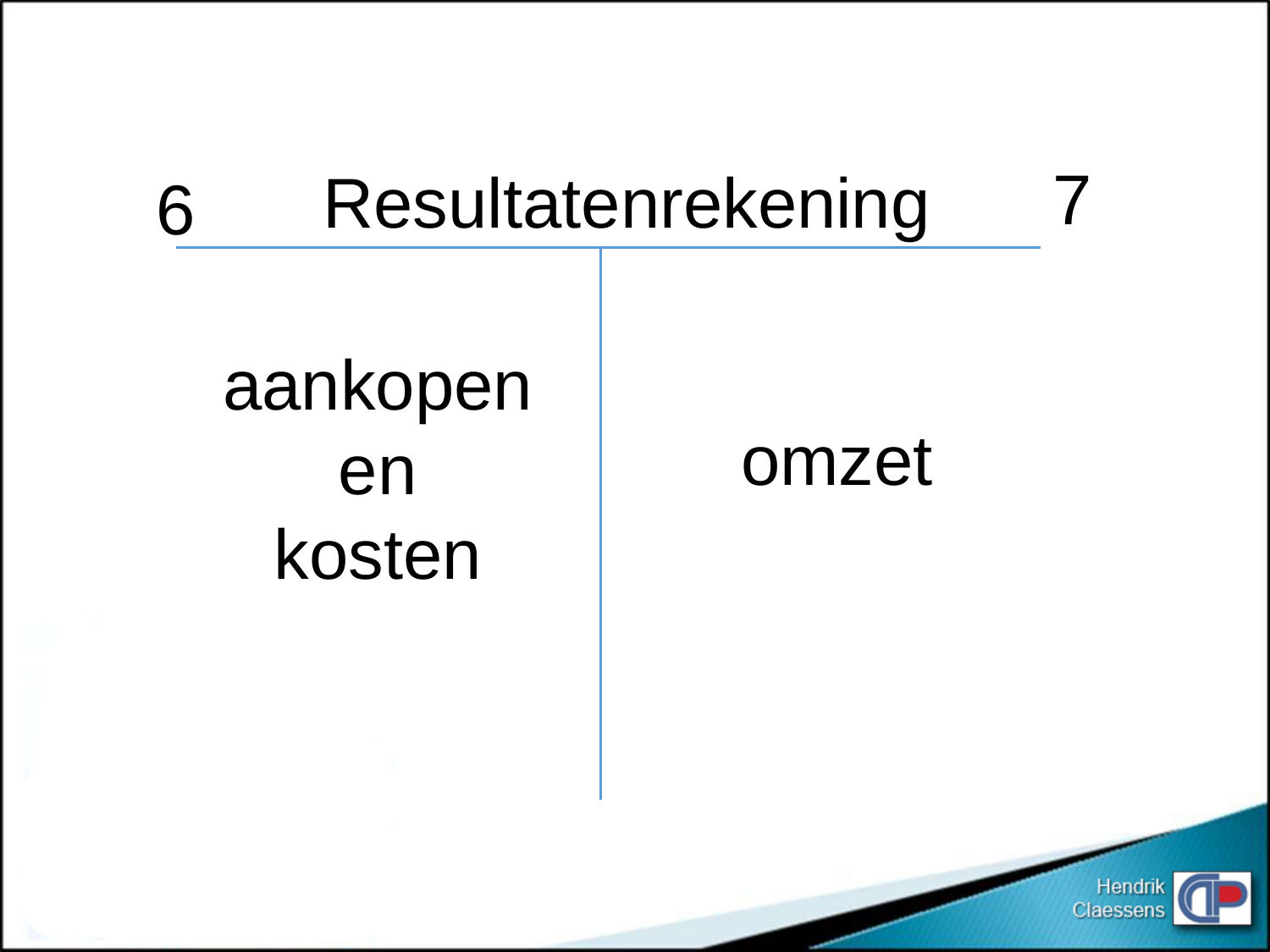

7
Resultatenrekening
6
aankopen
en
kosten
omzet